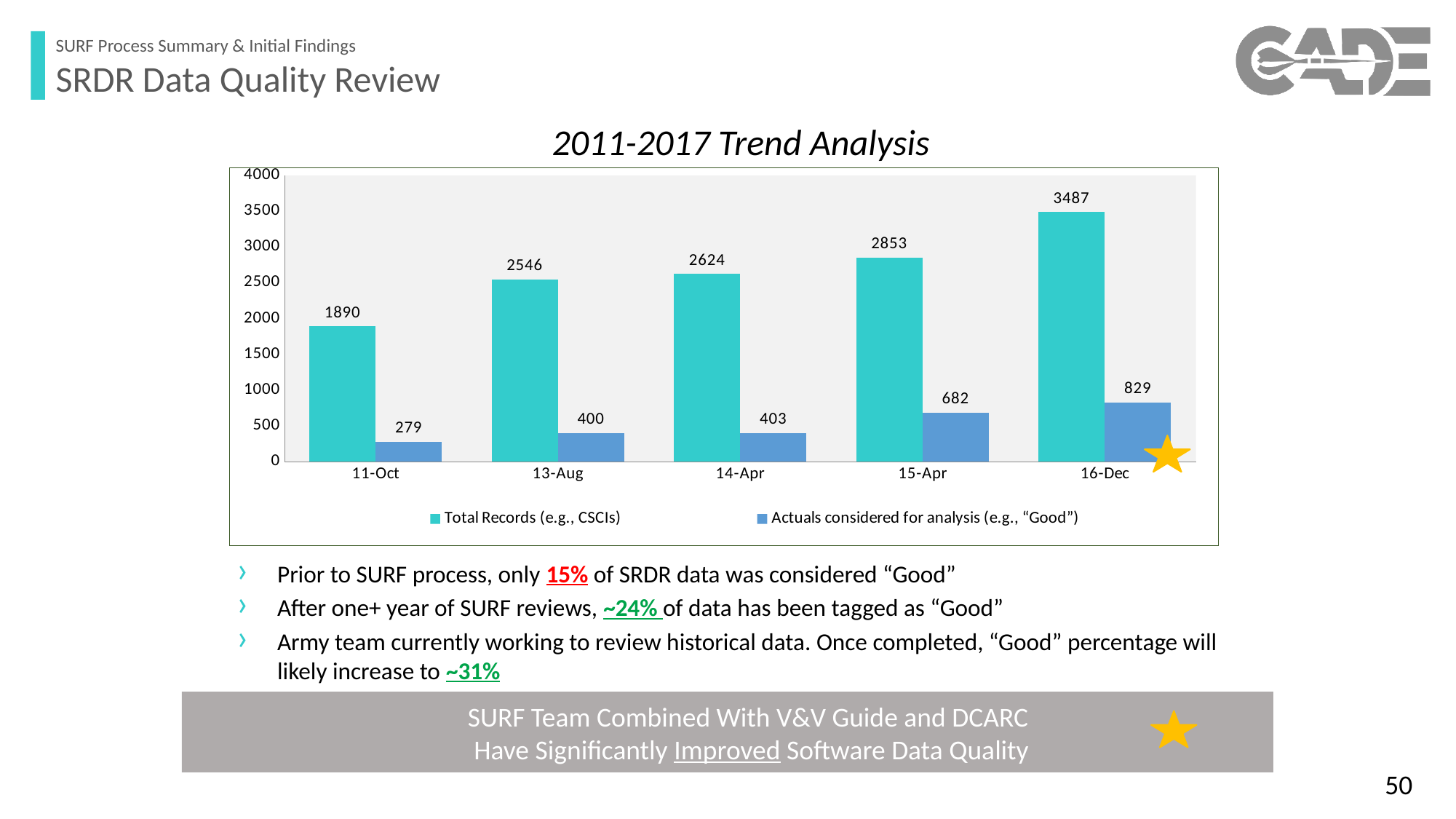

SURF Process Summary & Initial Findings

SRDR Data Quality Review
2011-2017 Trend Analysis

### Chart

| Category | Total Records (e.g., CSCIs) | Actuals considered for analysis (e.g., “Good”) |
|---|---|---|
| 11-Oct | 1890.0 | 279.0 |
| 13-Aug | 2546.0 | 400.0 |
| 14-Apr | 2624.0 | 403.0 |
| 15-Apr | 2853.0 | 682.0 |
| 16-Dec | 3487.0 | 829.0 |
Prior to SURF process, only 15% of SRDR data was considered “Good”
After one+ year of SURF reviews, ~24% of data has been tagged as “Good”
Army team currently working to review historical data. Once completed, “Good” percentage will likely increase to ~31%

SURF Team Combined With V&V Guide and DCARC
Have Significantly Improved Software Data Quality

50